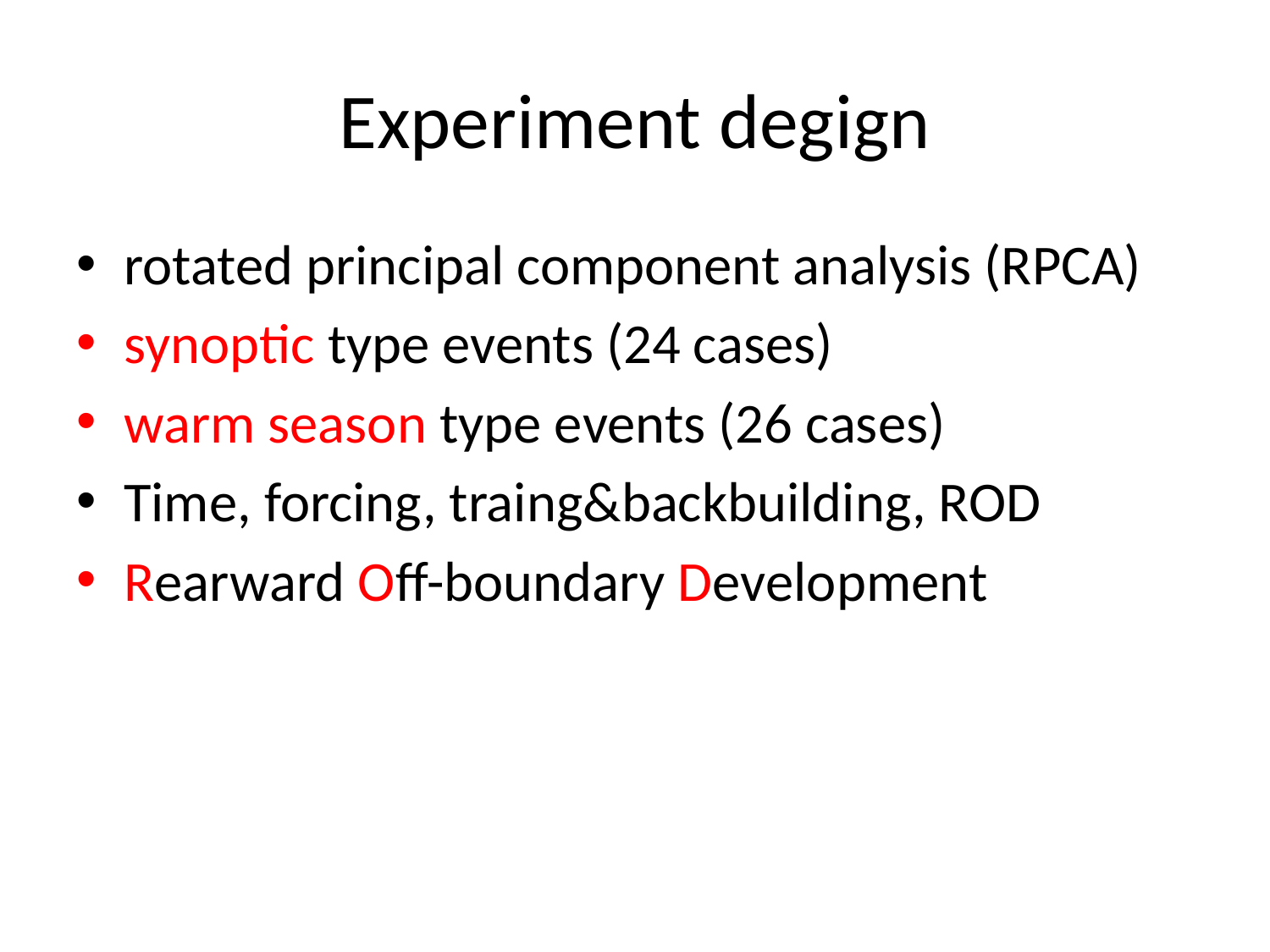

# Experiment degign
rotated principal component analysis (RPCA)
synoptic type events (24 cases)
warm season type events (26 cases)
Time, forcing, traing&backbuilding, ROD
Rearward Off-boundary Development